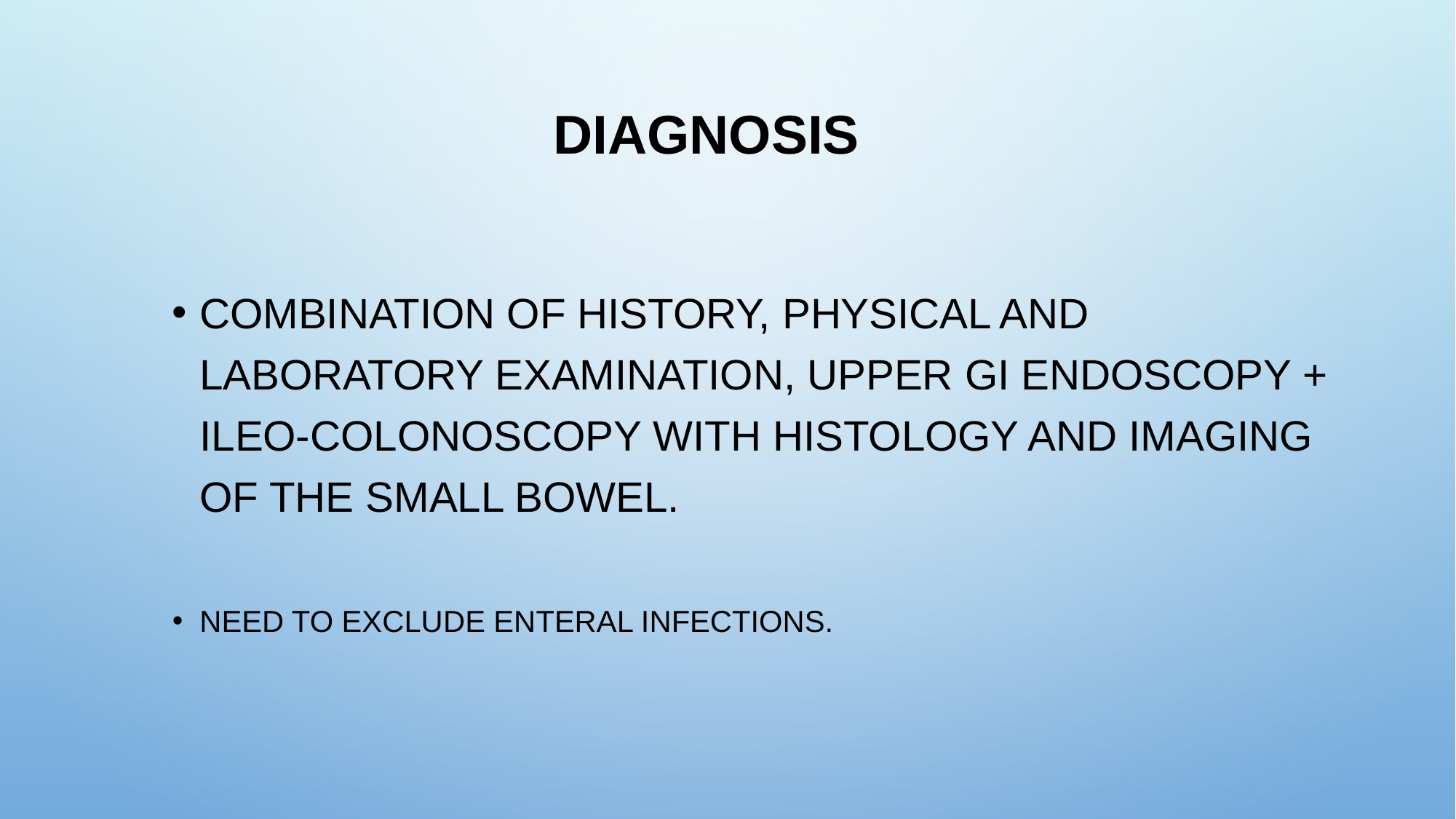

# Diagnosis
Combination of history, physical and laboratory examination, Upper GI endoscopy + ileo-colonoscopy with histology and imaging of the small bowel.

Need to exclude enteral infections.